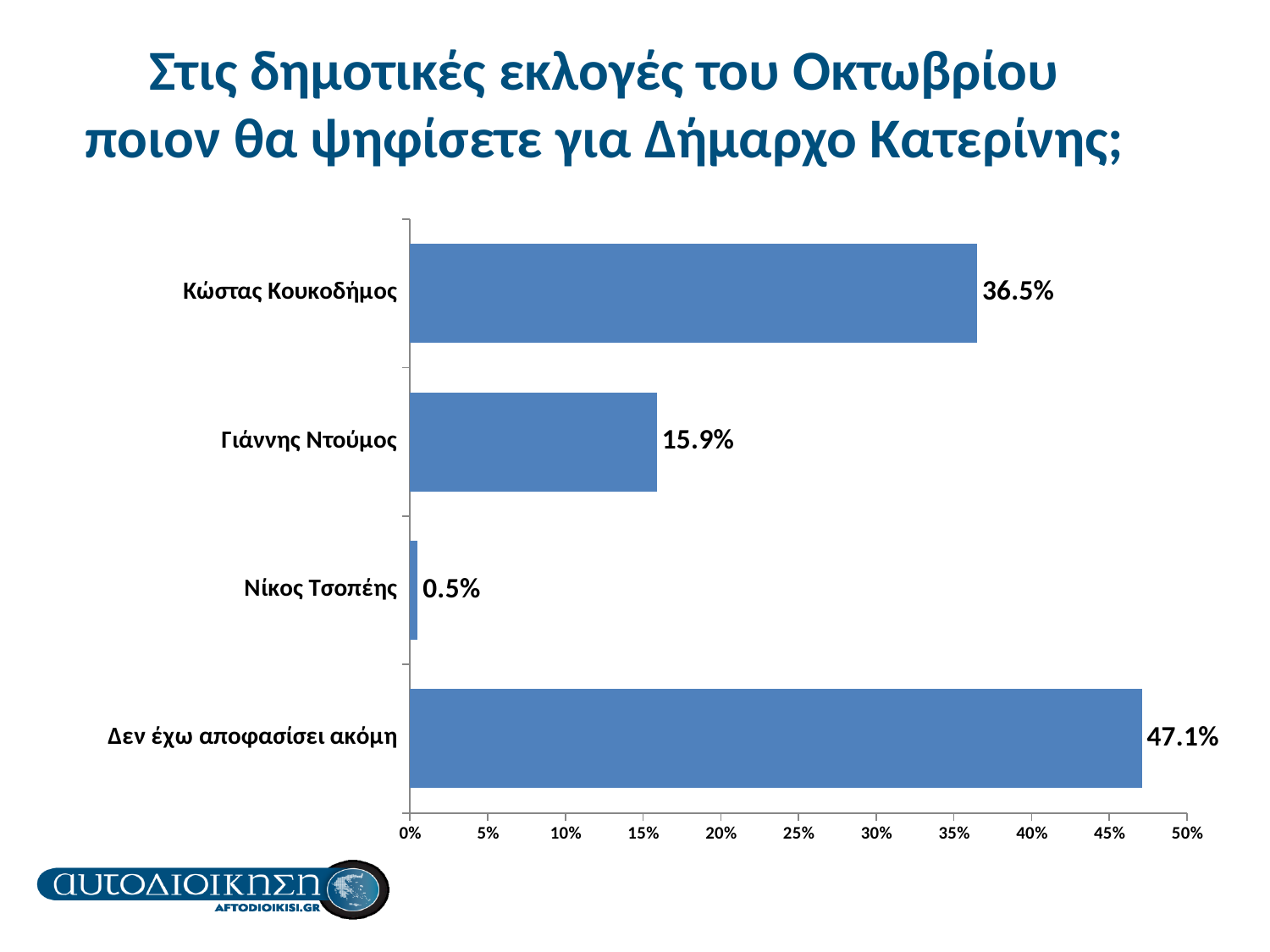

# Στις δημοτικές εκλογές του Οκτωβρίου ποιον θα ψηφίσετε για Δήμαρχο Κατερίνης;

### Chart

| Category |  |
|---|---|
| Δεν έχω αποφασίσει ακόμη | 0.471 |
| Νίκος Τσοπέης | 0.005 |
| Γιάννης Ντούμος | 0.159 |
| Κώστας Κουκοδήμος | 0.365 |